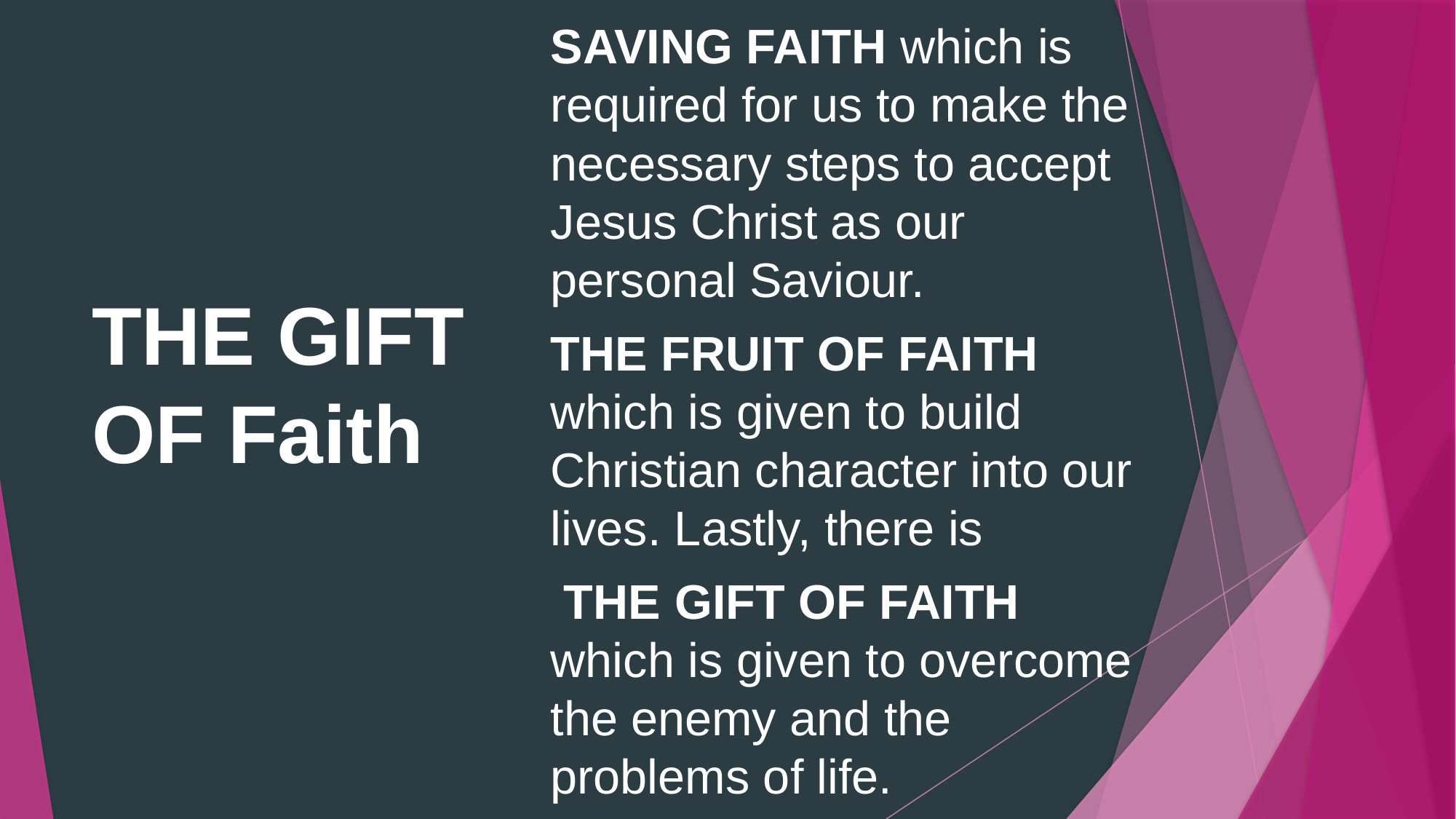

SAVING FAITH which is required for us to make the necessary steps to accept Jesus Christ as our personal Saviour.
THE FRUIT OF FAITH which is given to build Christian character into our lives. Lastly, there is
 THE GIFT OF FAITH which is given to overcome the enemy and the problems of life.
# THE GIFT OF Faith